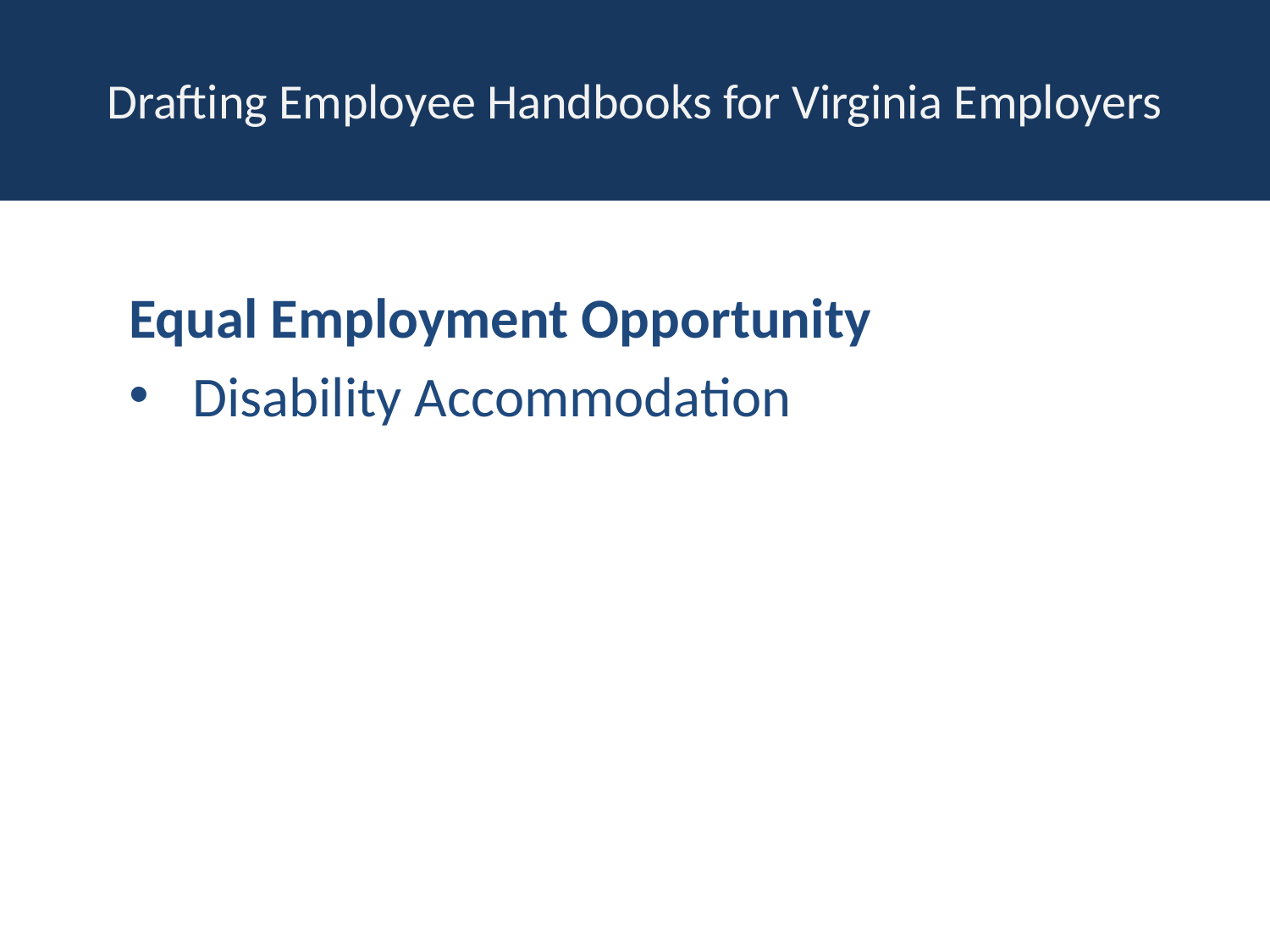

# Drafting Employee Handbooks for Virginia Employers
Equal Employment Opportunity
Disability Accommodation